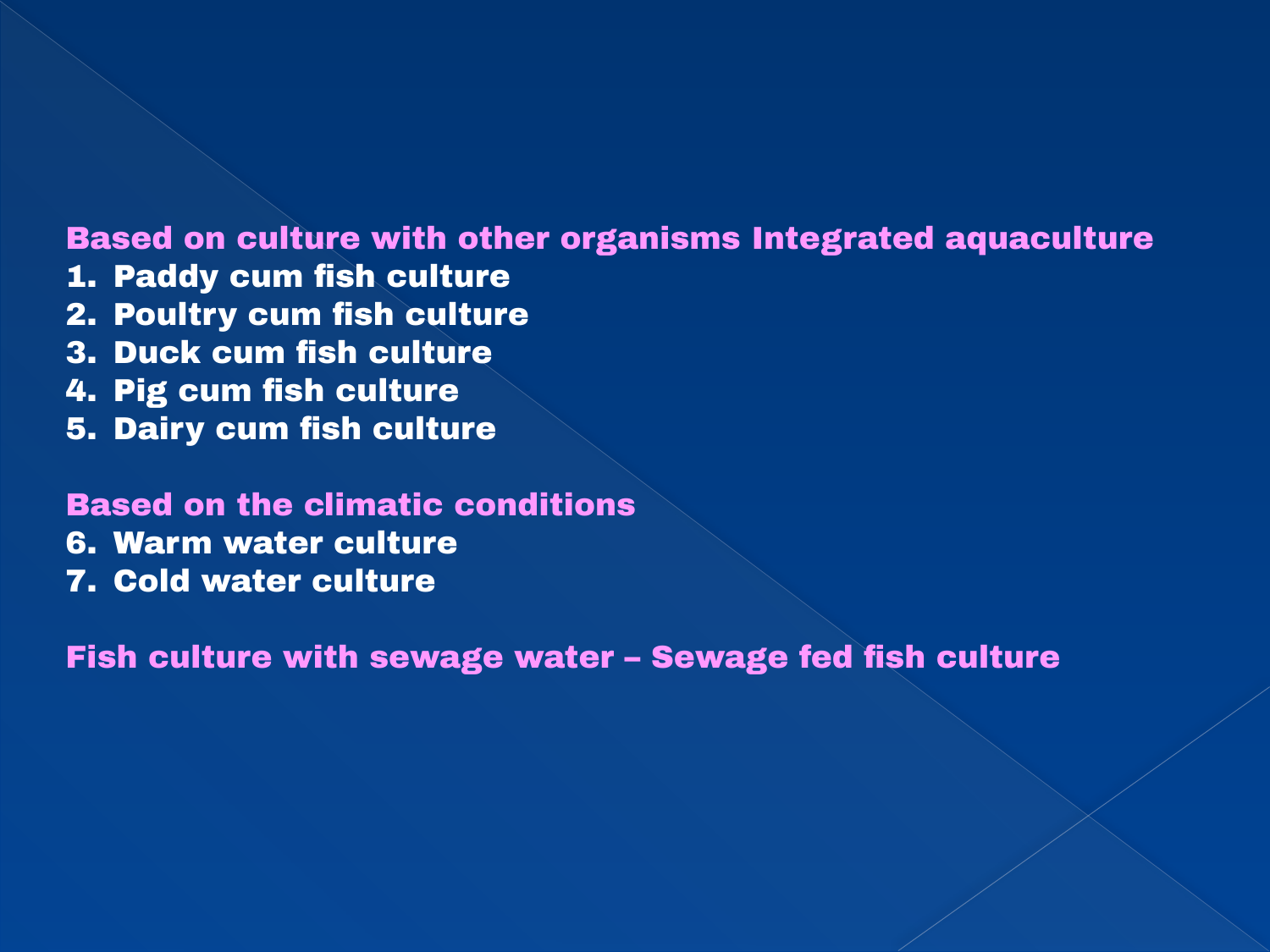

Based on culture with other organisms Integrated aquaculture
Paddy cum fish culture
Poultry cum fish culture
Duck cum fish culture
Pig cum fish culture
Dairy cum fish culture

Based on the climatic conditions
Warm water culture
Cold water culture

Fish culture with sewage water – Sewage fed fish culture